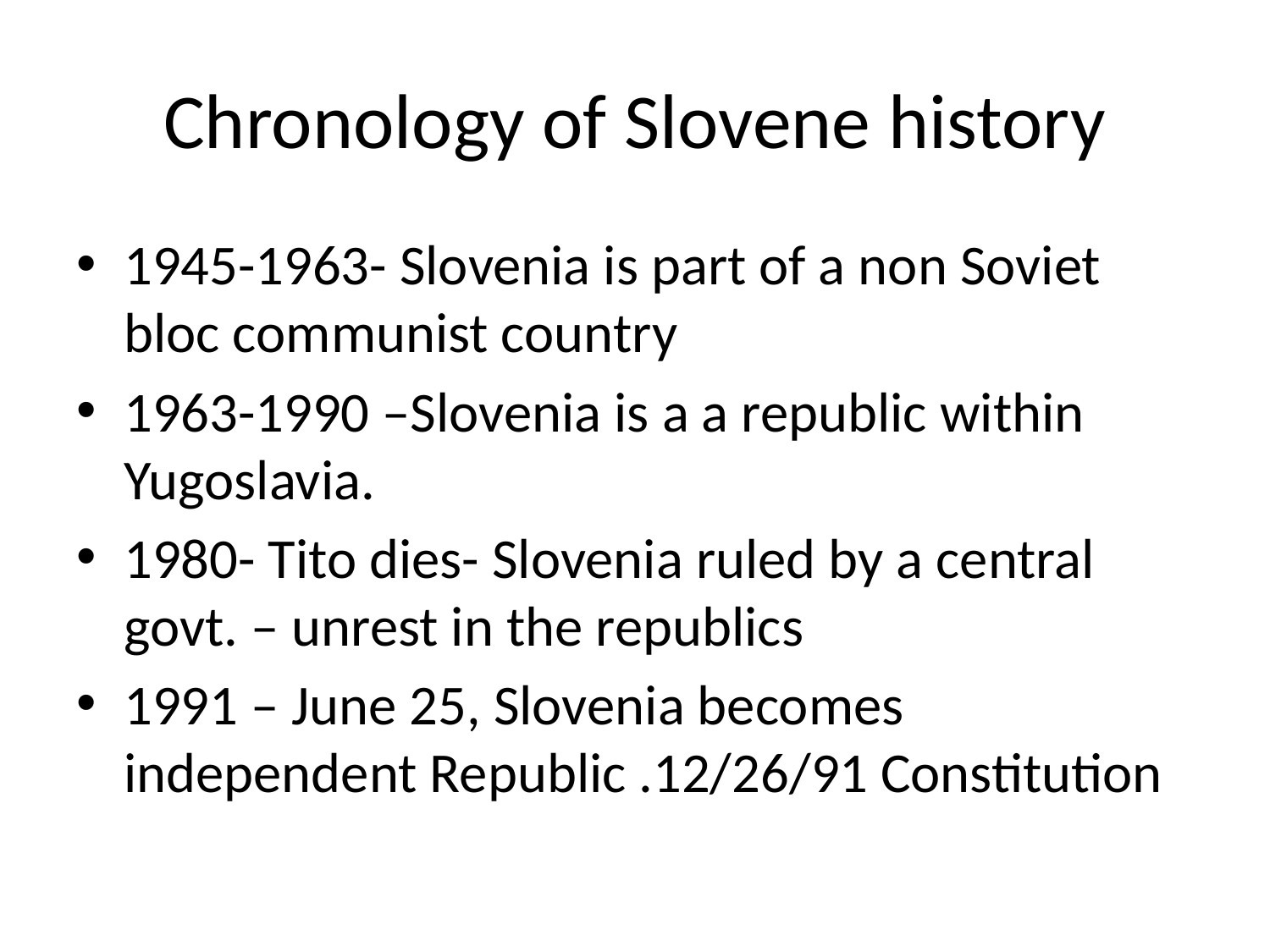

# Chronology of Slovene history
1945-1963- Slovenia is part of a non Soviet bloc communist country
1963-1990 –Slovenia is a a republic within Yugoslavia.
1980- Tito dies- Slovenia ruled by a central govt. – unrest in the republics
1991 – June 25, Slovenia becomes independent Republic .12/26/91 Constitution